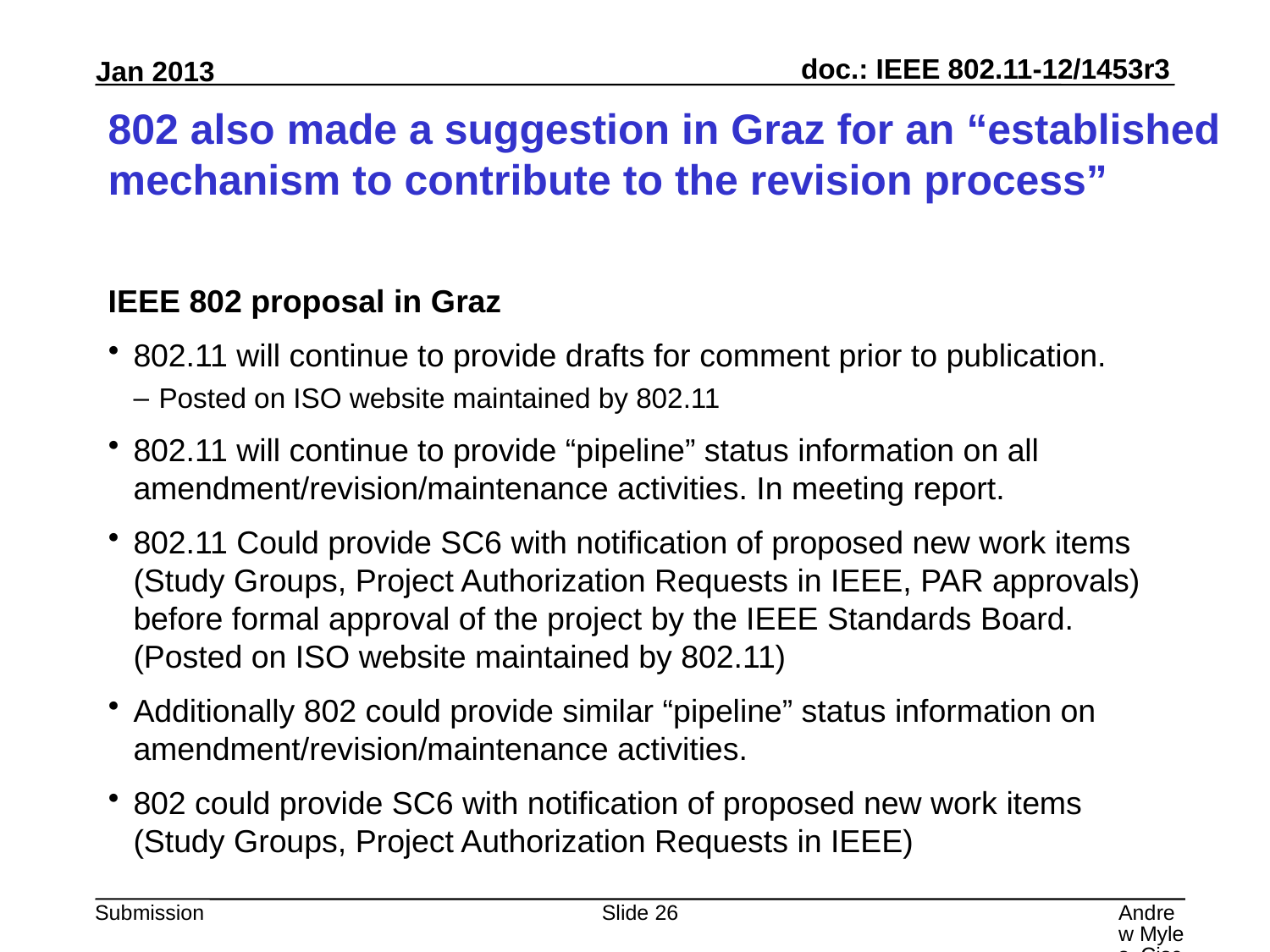

# 802 also made a suggestion in Graz for an “established mechanism to contribute to the revision process”
IEEE 802 proposal in Graz
802.11 will continue to provide drafts for comment prior to publication.
Posted on ISO website maintained by 802.11
802.11 will continue to provide “pipeline” status information on all amendment/revision/maintenance activities. In meeting report.
802.11 Could provide SC6 with notification of proposed new work items (Study Groups, Project Authorization Requests in IEEE, PAR approvals) before formal approval of the project by the IEEE Standards Board. (Posted on ISO website maintained by 802.11)
Additionally 802 could provide similar “pipeline” status information on amendment/revision/maintenance activities.
802 could provide SC6 with notification of proposed new work items (Study Groups, Project Authorization Requests in IEEE)
Slide 26
Andrew Myles, Cisco